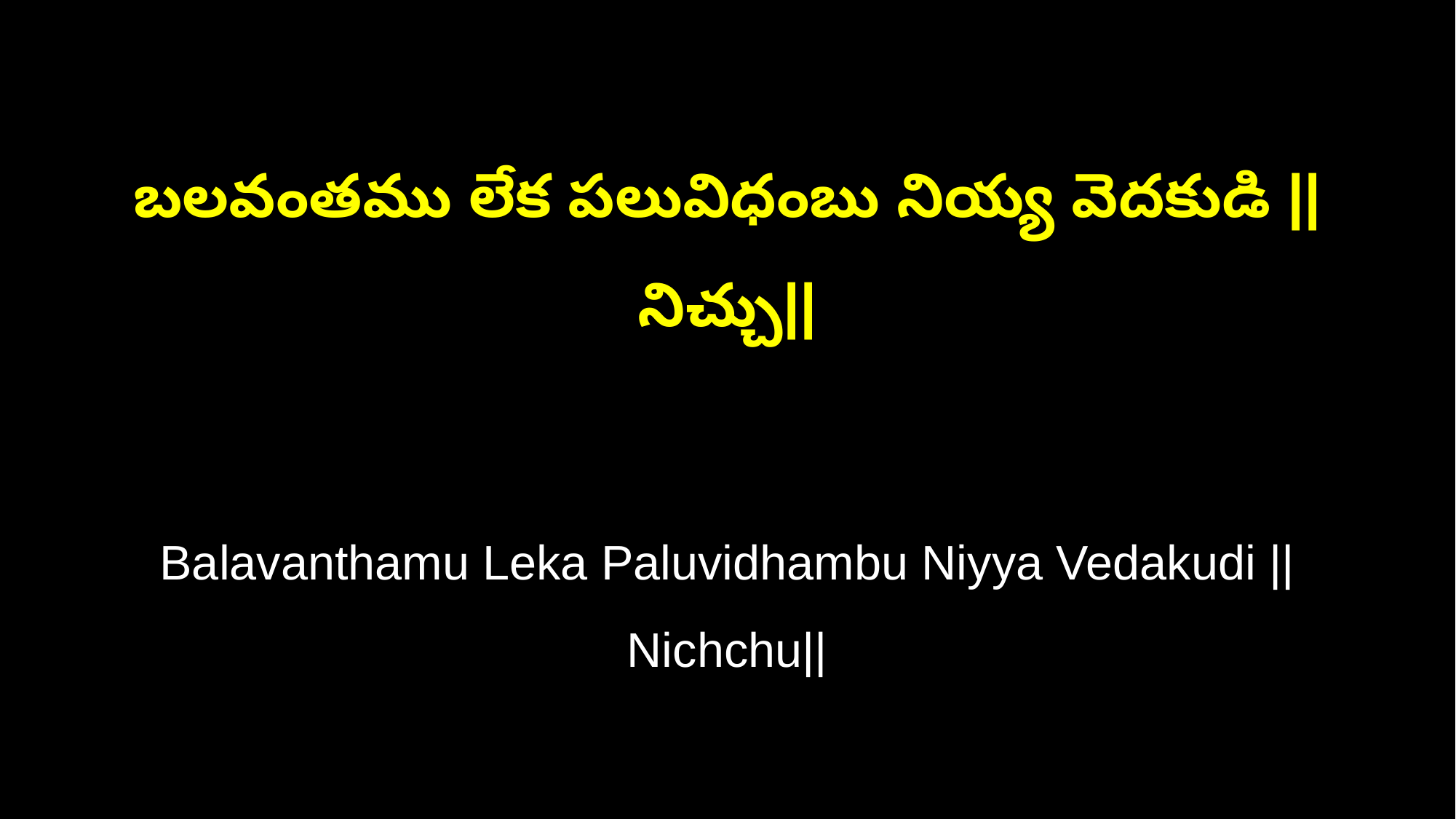

బలవంతము లేక పలువిధంబు నియ్య వెదకుడి ||నిచ్చు||
Balavanthamu Leka Paluvidhambu Niyya Vedakudi ||Nichchu||